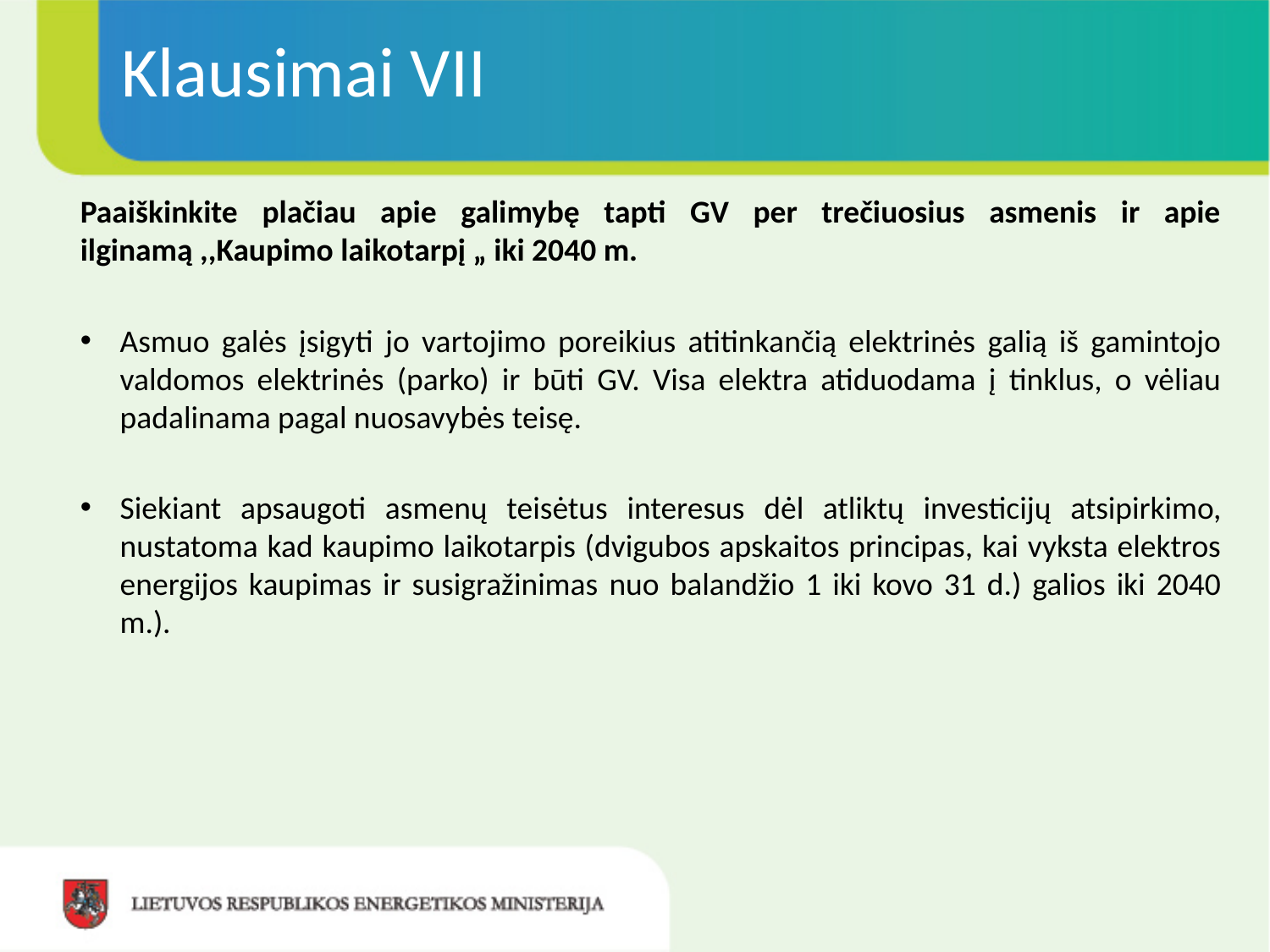

Klausimai VII
Paaiškinkite plačiau apie galimybę tapti GV per trečiuosius asmenis ir apie ilginamą ,,Kaupimo laikotarpį „ iki 2040 m.
Asmuo galės įsigyti jo vartojimo poreikius atitinkančią elektrinės galią iš gamintojo valdomos elektrinės (parko) ir būti GV. Visa elektra atiduodama į tinklus, o vėliau padalinama pagal nuosavybės teisę.
Siekiant apsaugoti asmenų teisėtus interesus dėl atliktų investicijų atsipirkimo, nustatoma kad kaupimo laikotarpis (dvigubos apskaitos principas, kai vyksta elektros energijos kaupimas ir susigražinimas nuo balandžio 1 iki kovo 31 d.) galios iki 2040 m.).